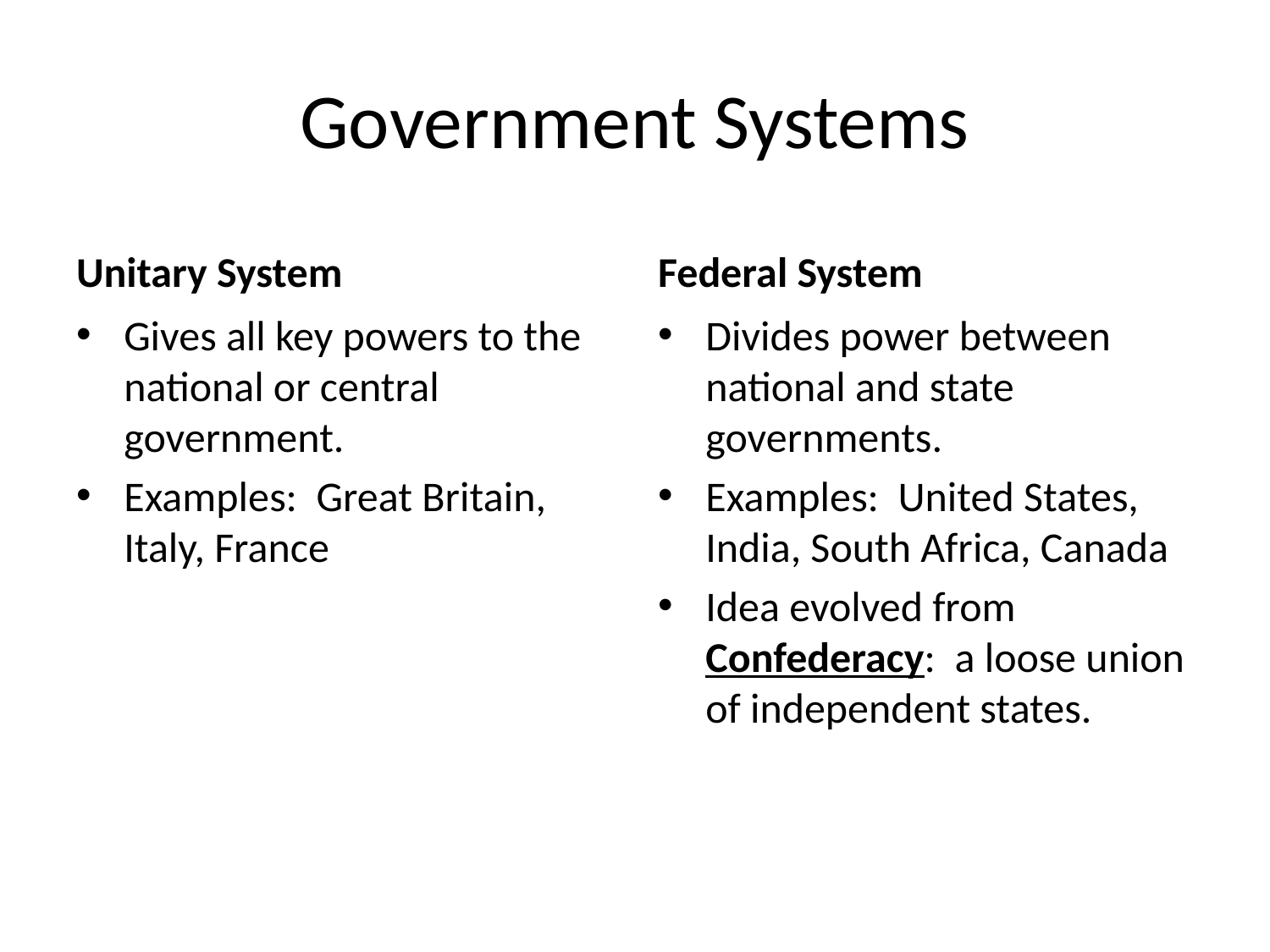

# Government Systems
Unitary System
Federal System
Gives all key powers to the national or central government.
Examples:  Great Britain, Italy, France
Divides power between national and state governments.
Examples:  United States, India, South Africa, Canada
Idea evolved from Confederacy:  a loose union of independent states.